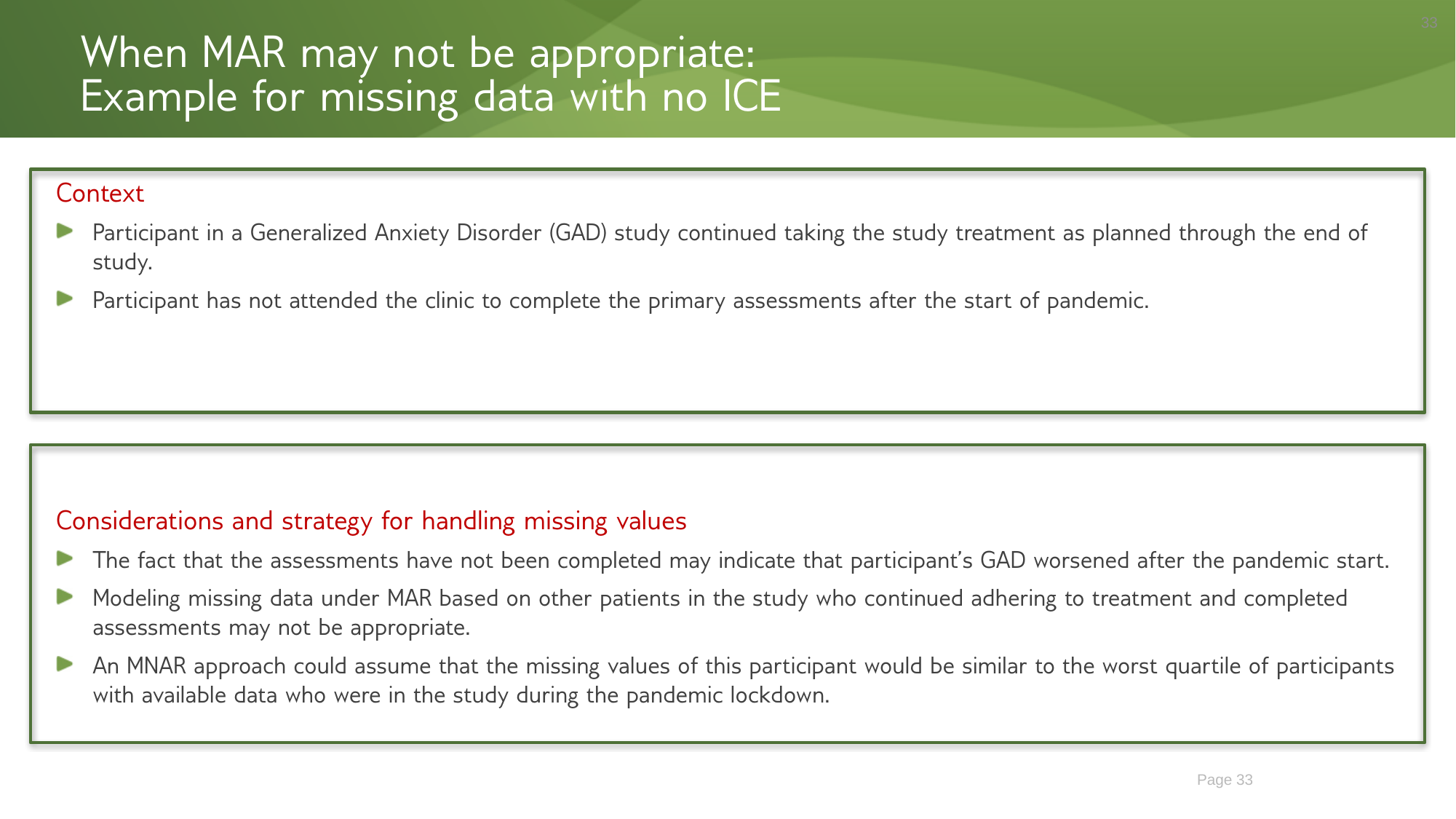

33
When MAR may not be appropriate:
Example for missing data with no ICE

Context
Participant in a Generalized Anxiety Disorder (GAD) study continued taking the study treatment as planned through the end of study.
Participant has not attended the clinic to complete the primary assessments after the start of pandemic.

Considerations and strategy for handling missing values
The fact that the assessments have not been completed may indicate that participant’s GAD worsened after the pandemic start.
Modeling missing data under MAR based on other patients in the study who continued adhering to treatment and completed assessments may not be appropriate.
An MNAR approach could assume that the missing values of this participant would be similar to the worst quartile of participants with available data who were in the study during the pandemic lockdown.

Page 33